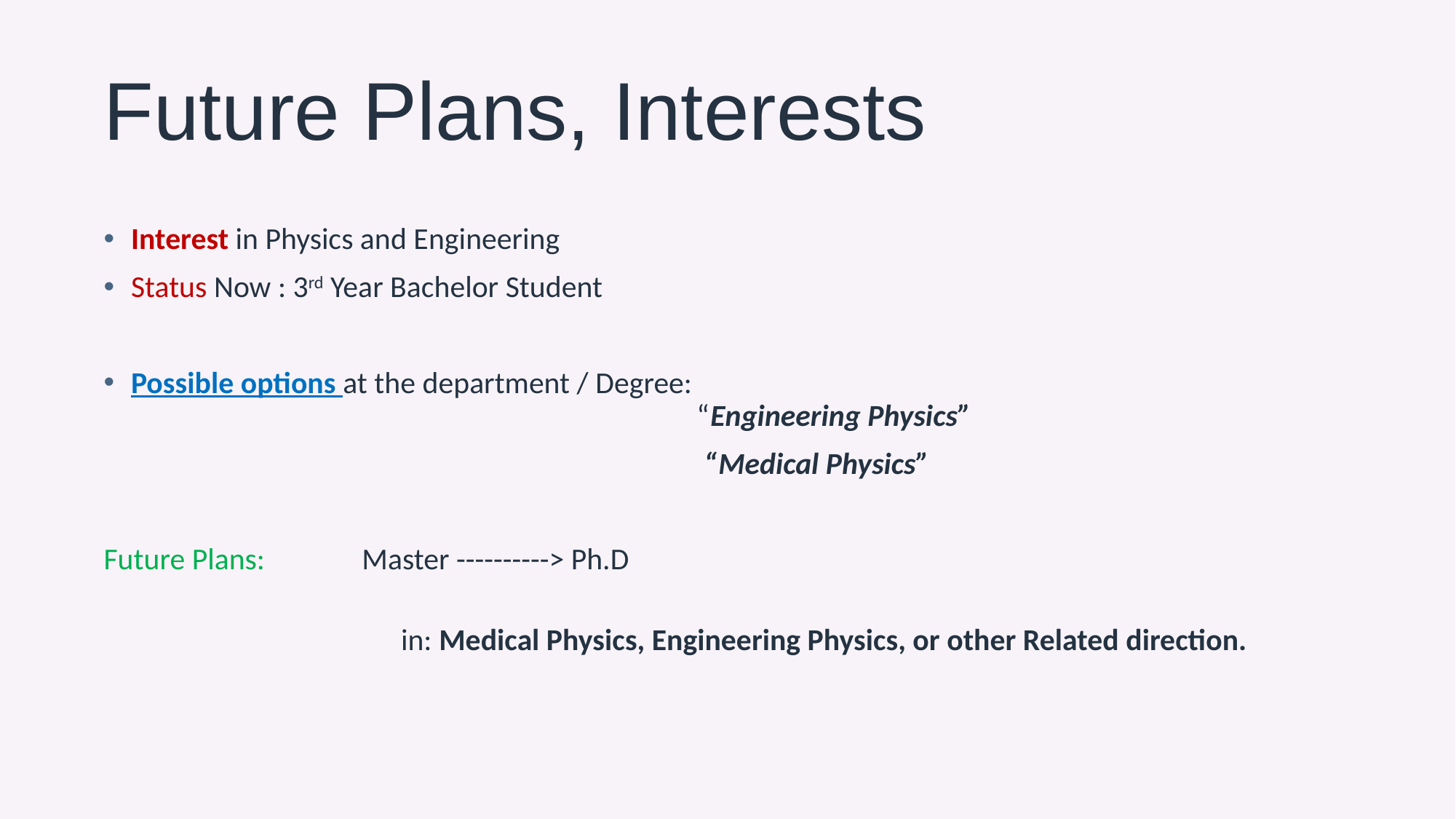

# Future Plans, Interests
Interest in Physics and Engineering
Status Now : 3rd Year Bachelor Student

Possible options at the department / Degree:
                                                                                  “Engineering Physics”
                                                                                       “Medical Physics”

Future Plans:              Master ----------> Ph.D
                                           in: Medical Physics, Engineering Physics, or other Related direction.